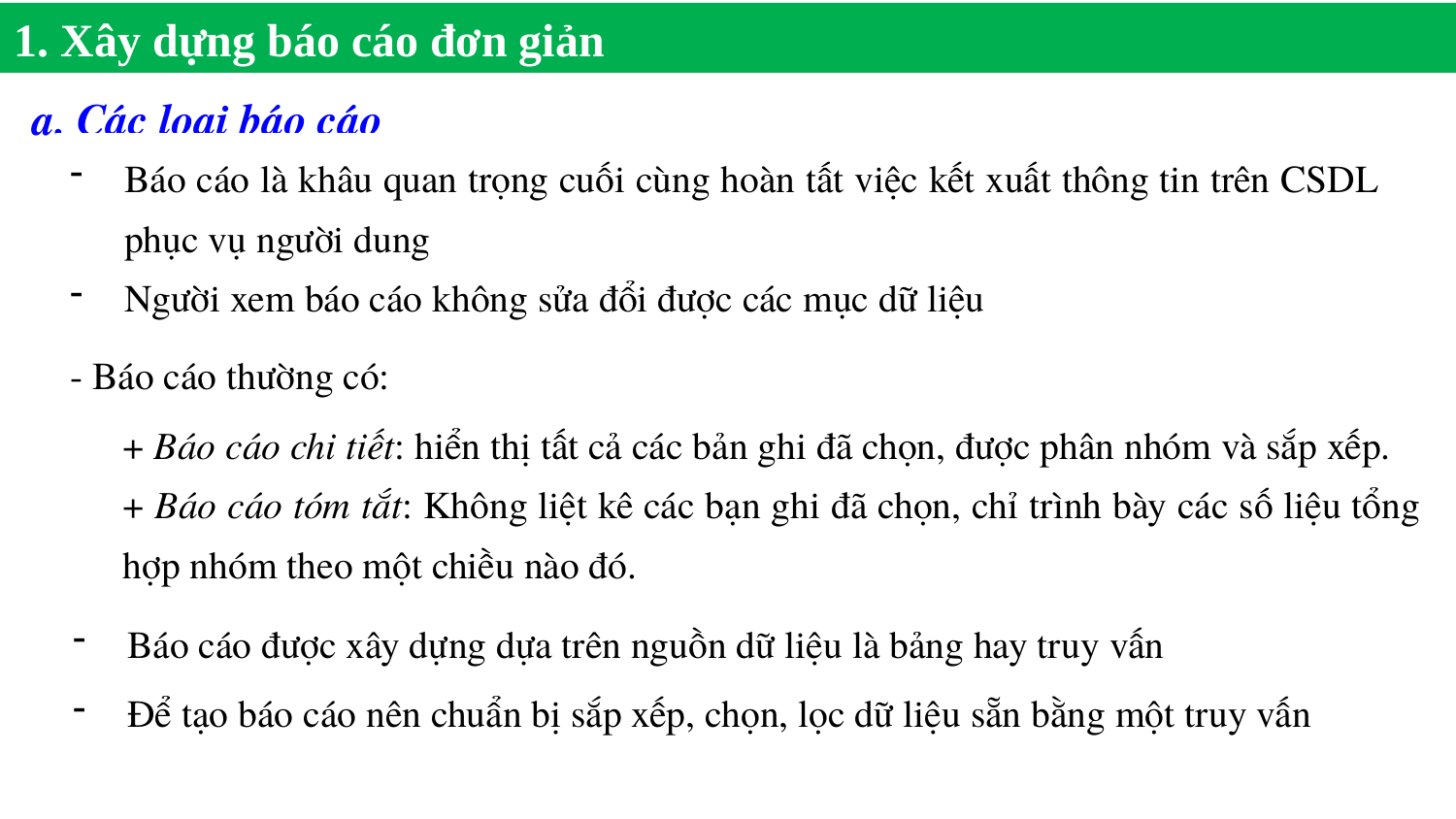

1. Xây dựng báo cáo đơn giản
a. Các loại báo cáo
Báo cáo là khâu quan trọng cuối cùng hoàn tất việc kết xuất thông tin trên CSDL phục vụ người dung
Người xem báo cáo không sửa đổi được các mục dữ liệu
- Báo cáo thường có:
+ Báo cáo chi tiết: hiển thị tất cả các bản ghi đã chọn, được phân nhóm và sắp xếp.
+ Báo cáo tóm tắt: Không liệt kê các bạn ghi đã chọn, chỉ trình bày các số liệu tổng hợp nhóm theo một chiều nào đó.
Báo cáo được xây dựng dựa trên nguồn dữ liệu là bảng hay truy vấn
Để tạo báo cáo nên chuẩn bị sắp xếp, chọn, lọc dữ liệu sẵn bằng một truy vấn